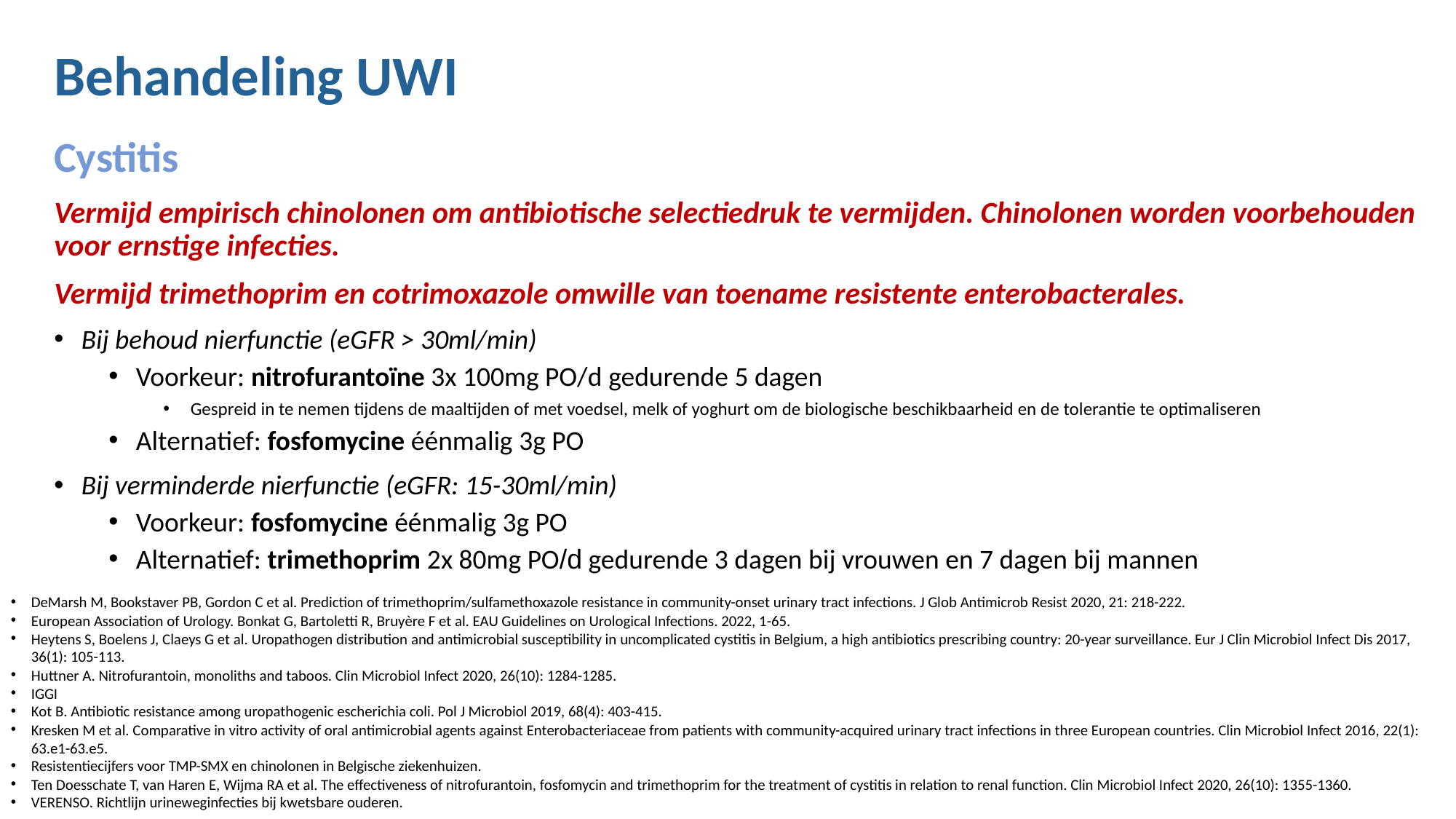

Behandeling UWI
Cystitis
Vermijd empirisch chinolonen om antibiotische selectiedruk te vermijden. Chinolonen worden voorbehouden voor ernstige infecties.
Vermijd trimethoprim en cotrimoxazole omwille van toename resistente enterobacterales.
Bij behoud nierfunctie (eGFR > 30ml/min)
Voorkeur: nitrofurantoïne 3x 100mg PO/d gedurende 5 dagen
Gespreid in te nemen tijdens de maaltijden of met voedsel, melk of yoghurt om de biologische beschikbaarheid en de tolerantie te optimaliseren
Alternatief: fosfomycine éénmalig 3g PO
Bij verminderde nierfunctie (eGFR: 15-30ml/min)
Voorkeur: fosfomycine éénmalig 3g PO
Alternatief: trimethoprim 2x 80mg PO/d gedurende 3 dagen bij vrouwen en 7 dagen bij mannen
DeMarsh M, Bookstaver PB, Gordon C et al. Prediction of trimethoprim/sulfamethoxazole resistance in community-onset urinary tract infections. J Glob Antimicrob Resist 2020, 21: 218-222.
European Association of Urology. Bonkat G, Bartoletti R, Bruyère F et al. EAU Guidelines on Urological Infections. 2022, 1-65.
Heytens S, Boelens J, Claeys G et al. Uropathogen distribution and antimicrobial susceptibility in uncomplicated cystitis in Belgium, a high antibiotics prescribing country: 20-year surveillance. Eur J Clin Microbiol Infect Dis 2017, 36(1): 105-113.
Huttner A. Nitrofurantoin, monoliths and taboos. Clin Microbiol Infect 2020, 26(10): 1284-1285.
IGGI
Kot B. Antibiotic resistance among uropathogenic escherichia coli. Pol J Microbiol 2019, 68(4): 403-415.
Kresken M et al. Comparative in vitro activity of oral antimicrobial agents against Enterobacteriaceae from patients with community-acquired urinary tract infections in three European countries. Clin Microbiol Infect 2016, 22(1): 63.e1-63.e5.
Resistentiecijfers voor TMP-SMX en chinolonen in Belgische ziekenhuizen.
Ten Doesschate T, van Haren E, Wijma RA et al. The effectiveness of nitrofurantoin, fosfomycin and trimethoprim for the treatment of cystitis in relation to renal function. Clin Microbiol Infect 2020, 26(10): 1355-1360.
VERENSO. Richtlijn urineweginfecties bij kwetsbare ouderen.